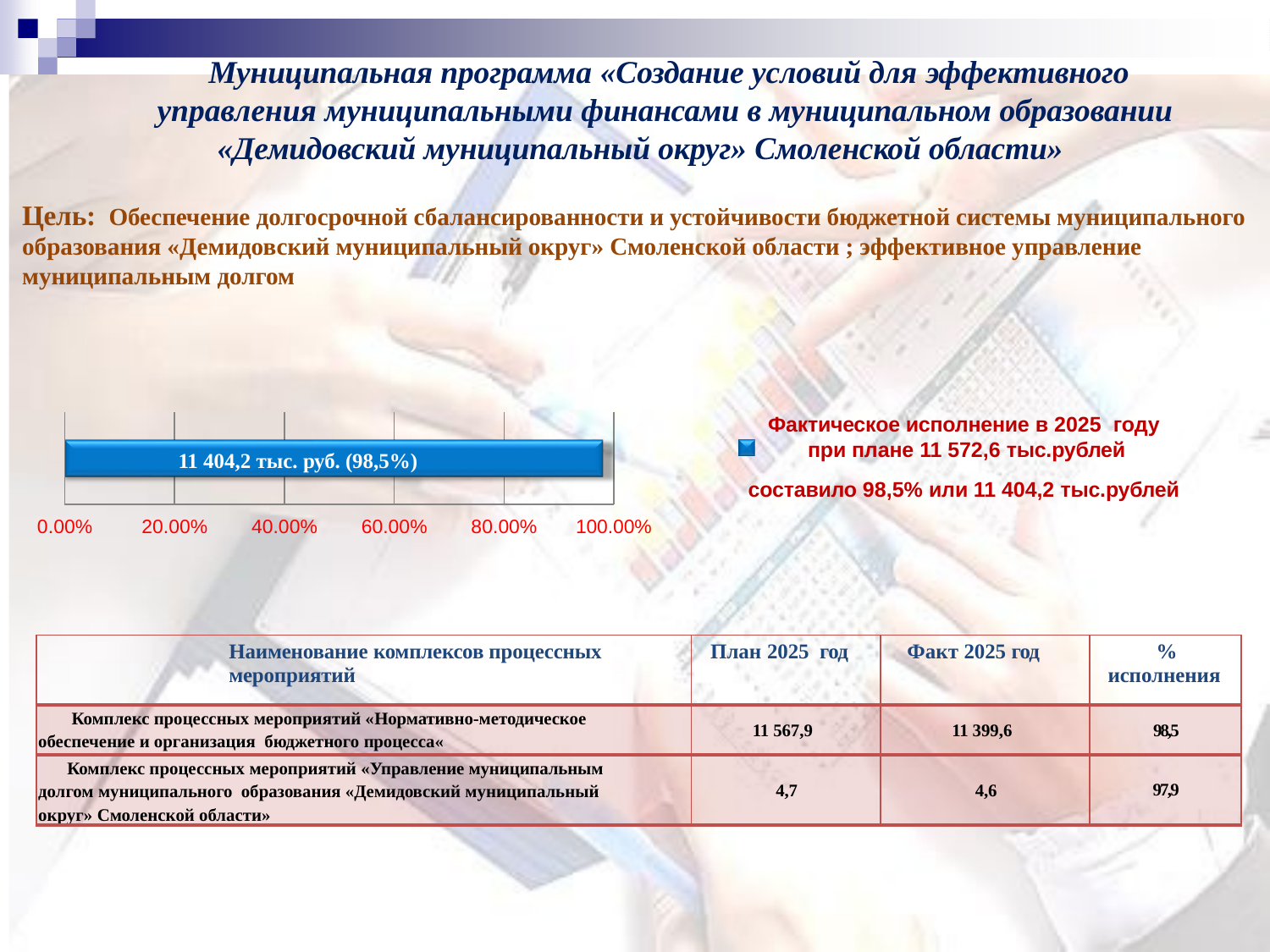

# Муниципальная программа «Создание условий для эффективного
управления муниципальными финансами в муниципальном образовании

«Демидовский муниципальный округ» Смоленской области»
Цель:  Обеспечение долгосрочной сбалансированности и устойчивости бюджетной системы муниципального образования «Демидовский муниципальный округ» Смоленской области ; эффективное управление муниципальным долгом
Фактическое исполнение в 2025 году
при плане 11 572,6 тыс.рублей
составило 98,5% или 11 404,2 тыс.рублей

11 404,2 тыс. руб. (98,5%)

0.00%
20.00%
40.00%
60.00%
80.00%
100.00%
| Наименование комплексов процессных мероприятий | План 2025 год | Факт 2025 год | % исполнения |
| --- | --- | --- | --- |
| Комплекс процессных мероприятий «Нормативно-методическое обеспечение и организация бюджетного процесса« | 11 567,9 | 11 399,6 | 98,5 |
| Комплекс процессных мероприятий «Управление муниципальным долгом муниципального образования «Демидовский муниципальный округ» Смоленской области» | 4,7 | 4,6 | 97,9 |